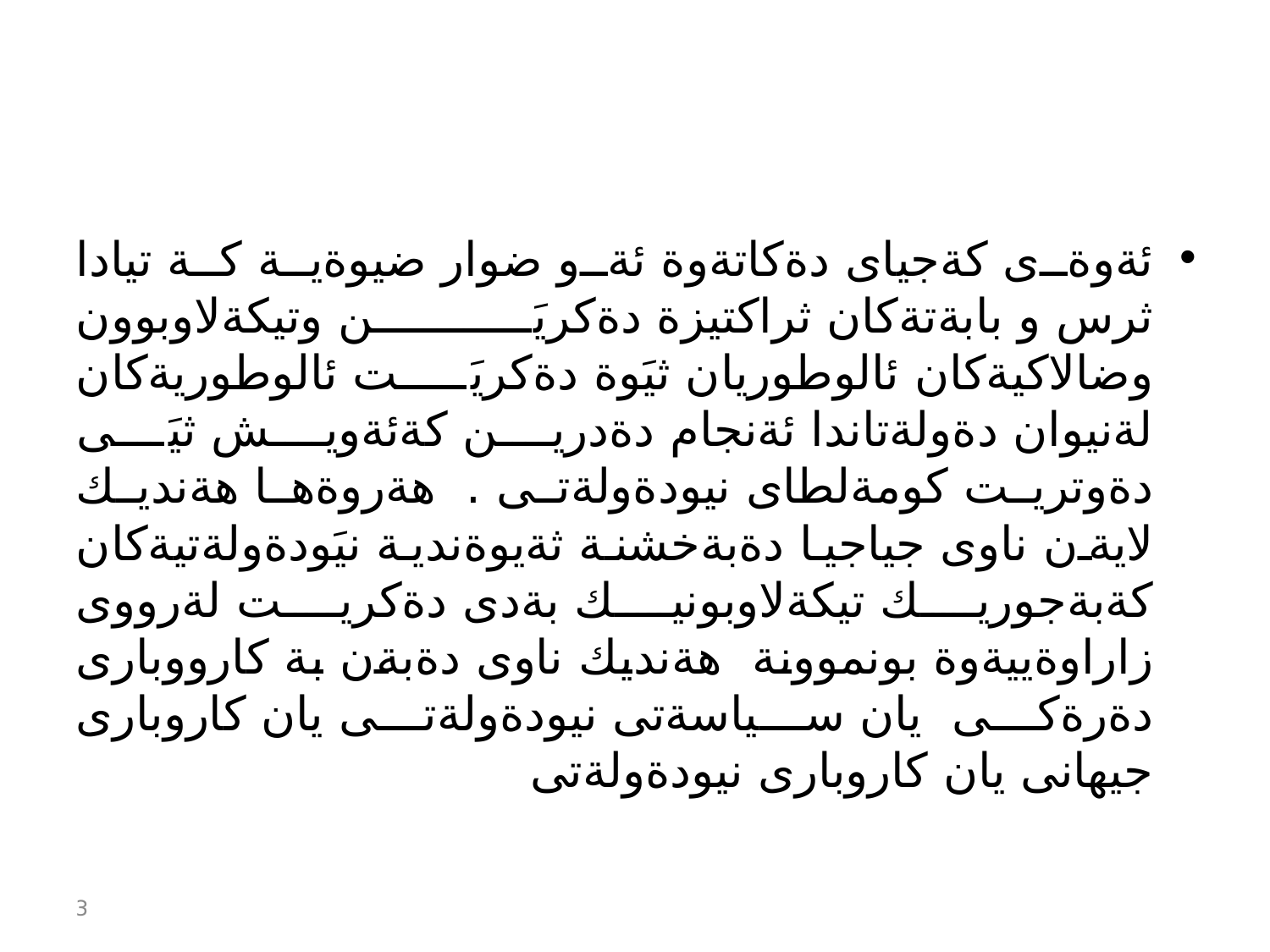

#
ئةوةى كةجياى دةكاتةوة ئةو ضوار ضيوةية كة تيادا ثرس و بابةتةكان ثراكتيزة دةكريَن وتيكةلاوبوون وضالاكيةكان ئالوطوريان ثيَوة دةكريَت ئالوطوريةكان لةنيوان دةولةتاندا ئةنجام دةدرين كةئةويش ثيَى دةوتريت كومةلطاى نيودةولةتى .  هةروةها هةنديك لايةن ناوى جياجيا دةبةخشنة ثةيوةندية نيَودةولةتيةكان كةبةجوريك تيكةلاوبونيك بةدى دةكريت لةرووى زاراوةييةوة بونموونة  هةنديك ناوى دةبةن بة كارووبارى دةرةكى  يان سياسةتى نيودةولةتى يان كاروبارى جيهانى يان كاروبارى نيودةولةتى
3